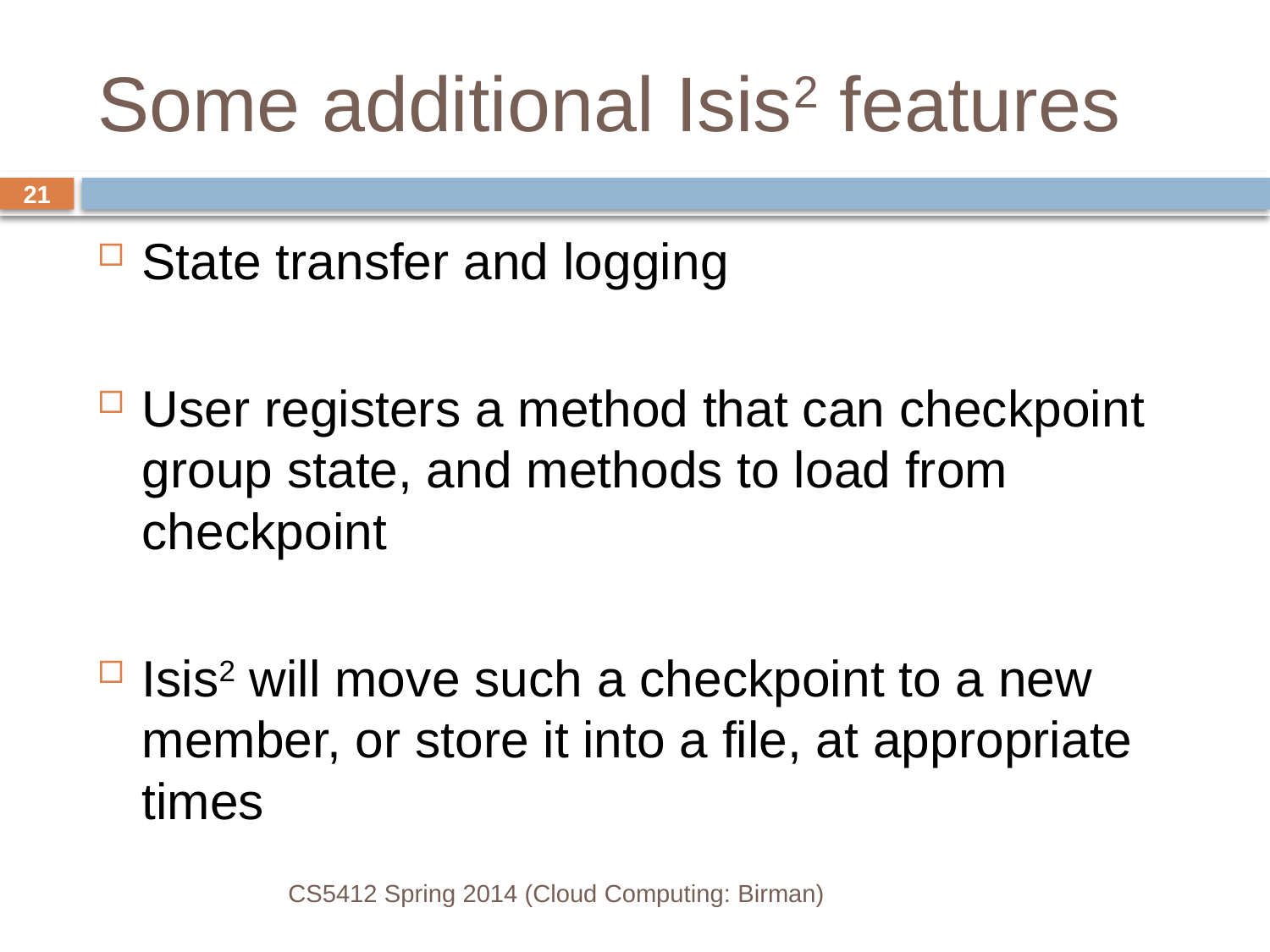

# Some additional Isis2 features
21
State transfer and logging

User registers a method that can checkpoint group state, and methods to load from checkpoint

Isis2 will move such a checkpoint to a new member, or store it into a file, at appropriate times
CS5412 Spring 2014 (Cloud Computing: Birman)